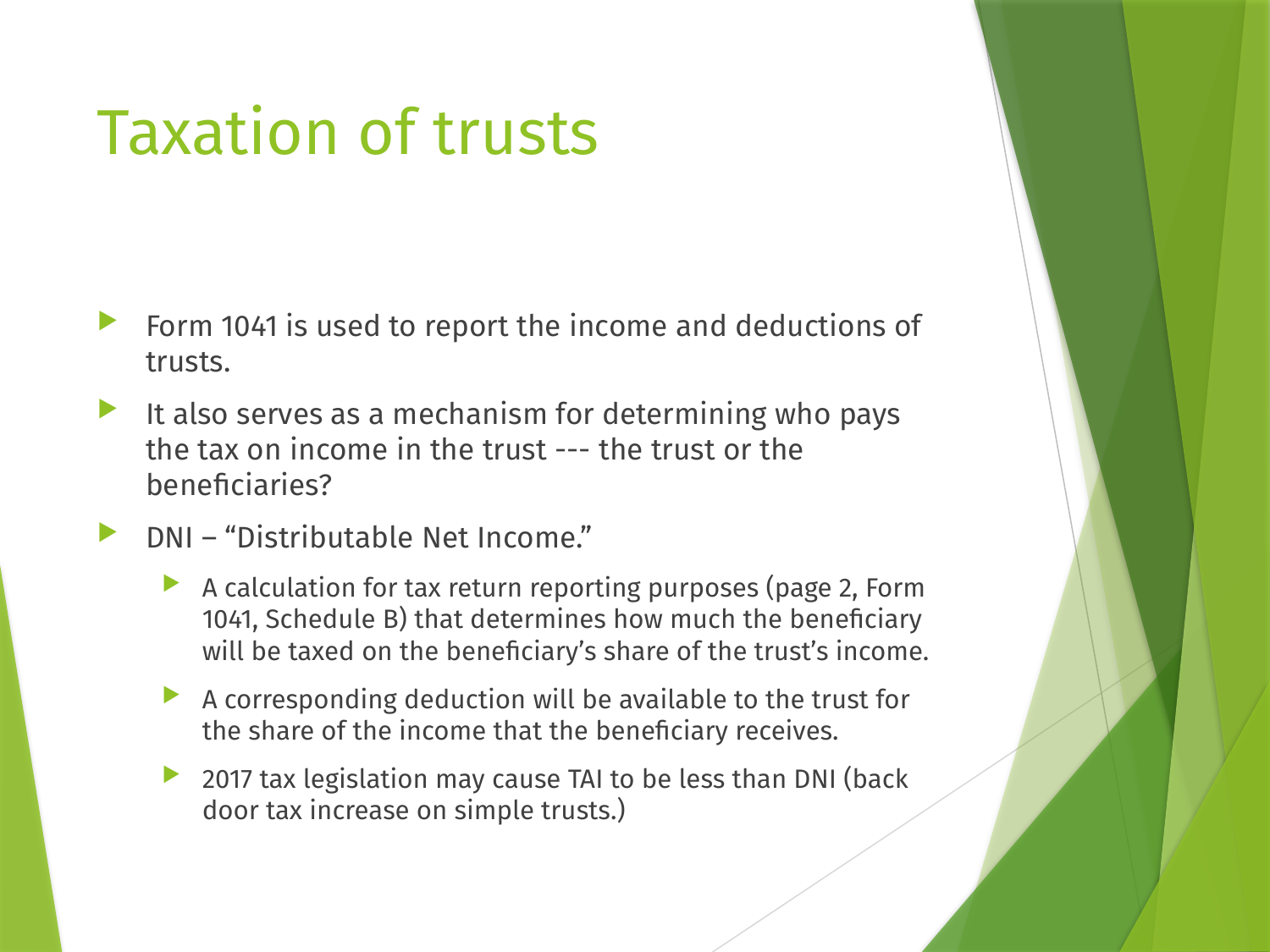

# Taxation of trusts
Form 1041 is used to report the income and deductions of trusts.
It also serves as a mechanism for determining who pays the tax on income in the trust --- the trust or the beneficiaries?
DNI – “Distributable Net Income.”
A calculation for tax return reporting purposes (page 2, Form 1041, Schedule B) that determines how much the beneficiary will be taxed on the beneficiary’s share of the trust’s income.
A corresponding deduction will be available to the trust for the share of the income that the beneficiary receives.
2017 tax legislation may cause TAI to be less than DNI (back door tax increase on simple trusts.)